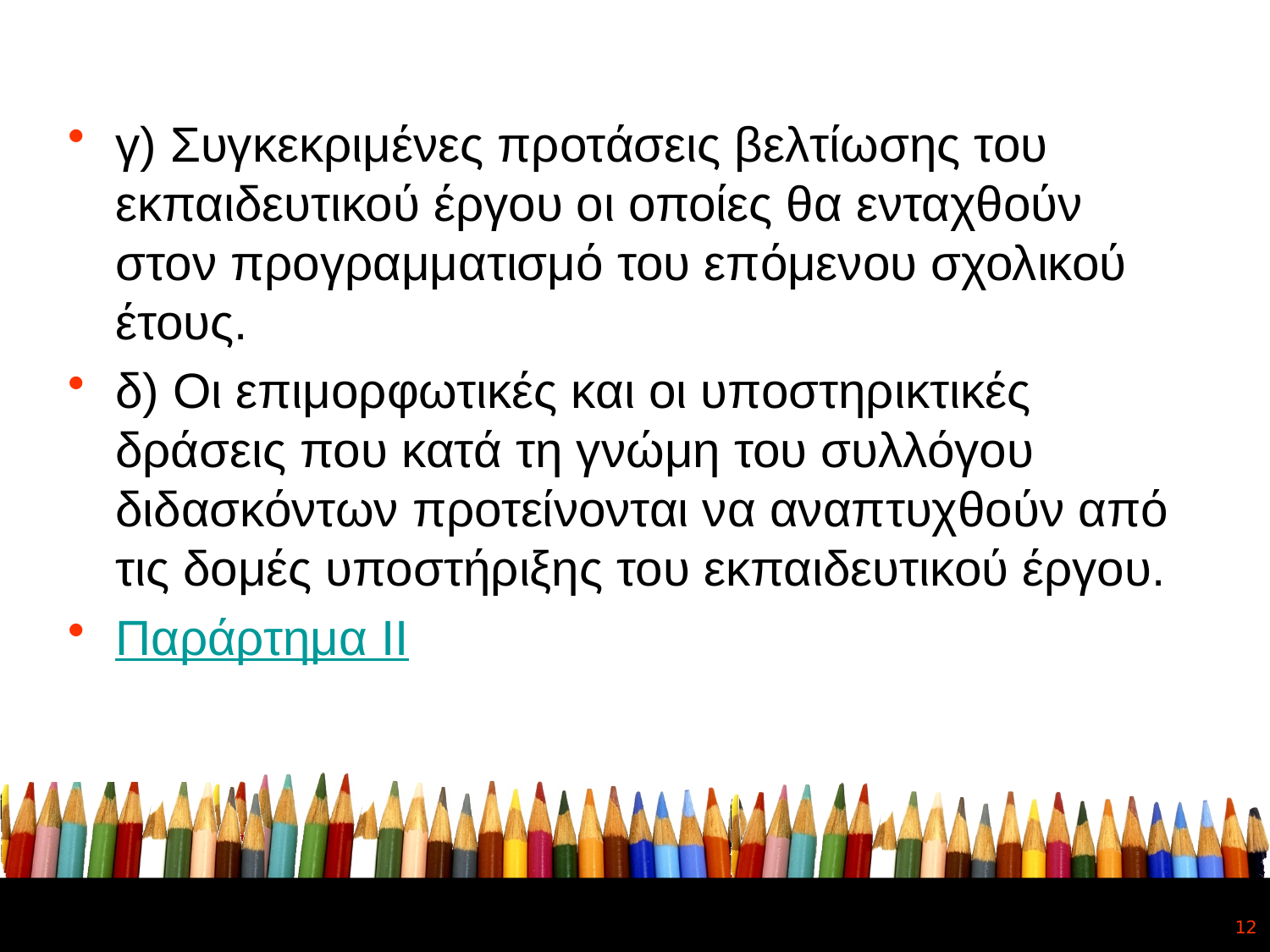

#
γ) Συγκεκριμένες προτάσεις βελτίωσης του εκπαιδευτικού έργου οι οποίες θα ενταχθούν στον προγραμματισμό του επόμενου σχολικού έτους.
δ) Οι επιμορφωτικές και οι υποστηρικτικές δράσεις που κατά τη γνώμη του συλλόγου διδασκόντων προτείνονται να αναπτυχθούν από τις δομές υποστήριξης του εκπαιδευτικού έργου.
Παράρτημα ΙΙ

12